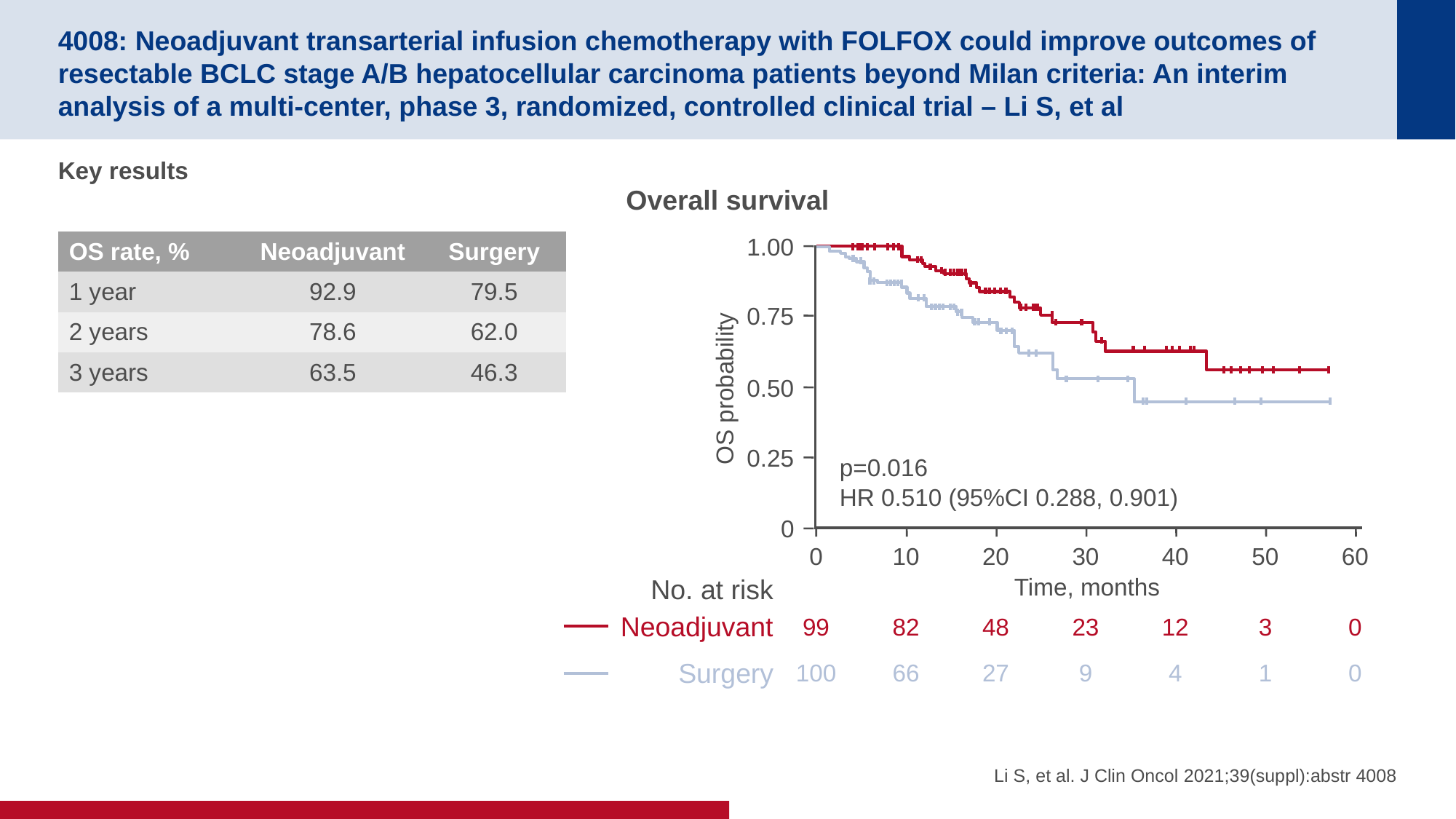

# 4008: Neoadjuvant transarterial infusion chemotherapy with FOLFOX could improve outcomes of resectable BCLC stage A/B hepatocellular carcinoma patients beyond Milan criteria: An interim analysis of a multi-center, phase 3, randomized, controlled clinical trial – Li S, et al
Key results
Overall survival
1.00

0.75

OS probability
0.50

0.25

0

| OS rate, % | Neoadjuvant | Surgery |
| --- | --- | --- |
| 1 year | 92.9 | 79.5 |
| 2 years | 78.6 | 62.0 |
| 3 years | 63.5 | 46.3 |

p=0.016
HR 0.510 (95%CI 0.288, 0.901)

0
10
20
30
40
50
60
No. at risk
Time, months
Neoadjuvant
99
82
48
23
12
3
0
Surgery
100
66
27
9
4
1
0
Li S, et al. J Clin Oncol 2021;39(suppl):abstr 4008